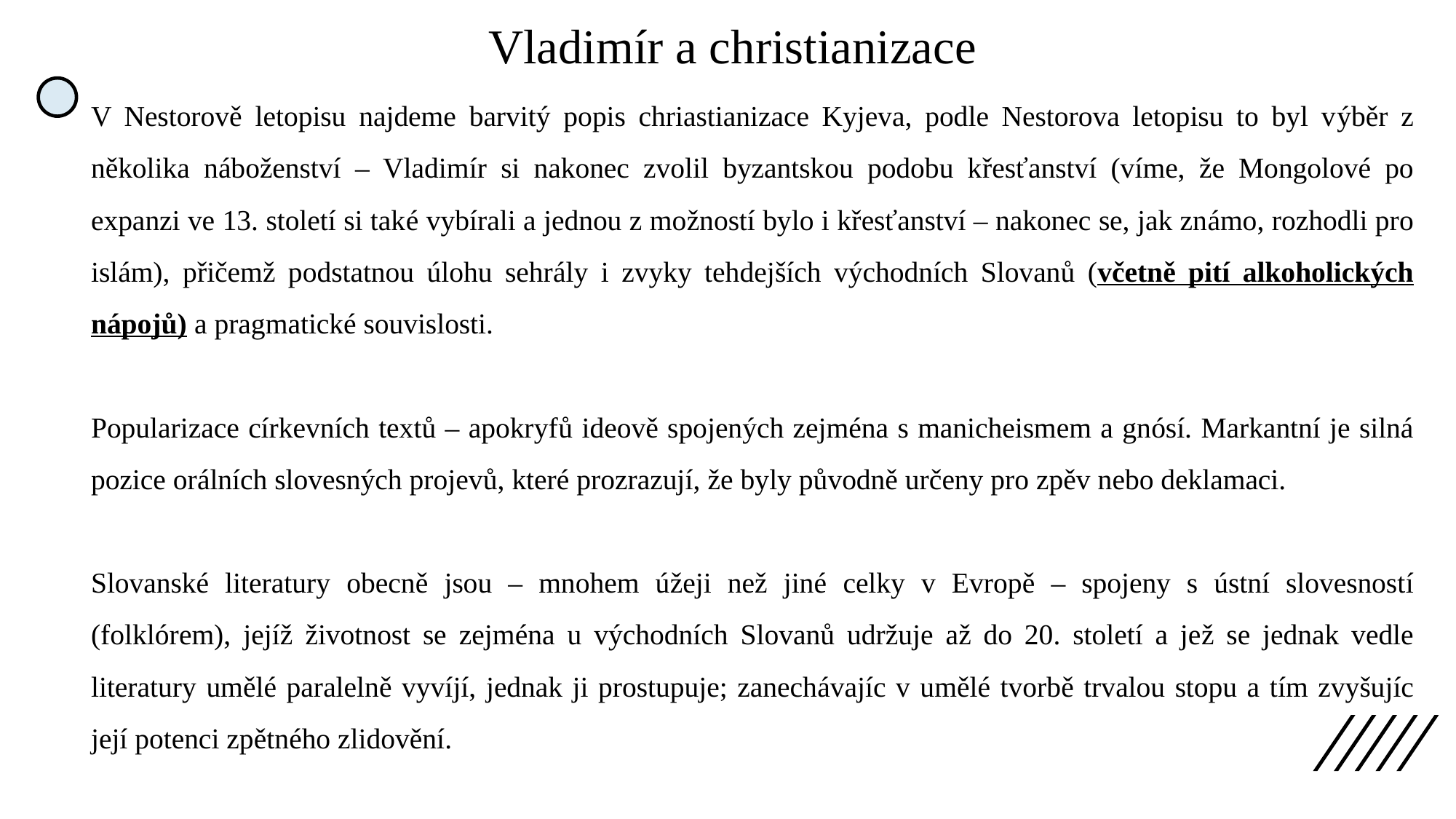

# Vladimír a christianizace
V Nestorově letopisu najdeme barvitý popis chriastianizace Kyjeva, podle Nestorova letopisu to byl výběr z několika náboženství – Vladimír si nakonec zvolil byzantskou podobu křesťanství (víme, že Mongolové po expanzi ve 13. století si také vybírali a jednou z možností bylo i křesťanství – nakonec se, jak známo, rozhodli pro islám), přičemž podstatnou úlohu sehrály i zvyky tehdejších východních Slovanů (včetně pití alkoholických nápojů) a pragmatické souvislosti.

Popularizace církevních textů – apokryfů ideově spojených zejména s manicheismem a gnósí. Markantní je silná pozice orálních slovesných projevů, které prozrazují, že byly původně určeny pro zpěv nebo deklamaci.

Slovanské literatury obecně jsou – mnohem úžeji než jiné celky v Evropě – spojeny s ústní slovesností (folklórem), jejíž životnost se zejména u východních Slovanů udržuje až do 20. století a jež se jednak vedle literatury umělé paralelně vyvíjí, jednak ji prostupuje; zanechávajíc v umělé tvorbě trvalou stopu a tím zvyšujíc její potenci zpětného zlidovění.